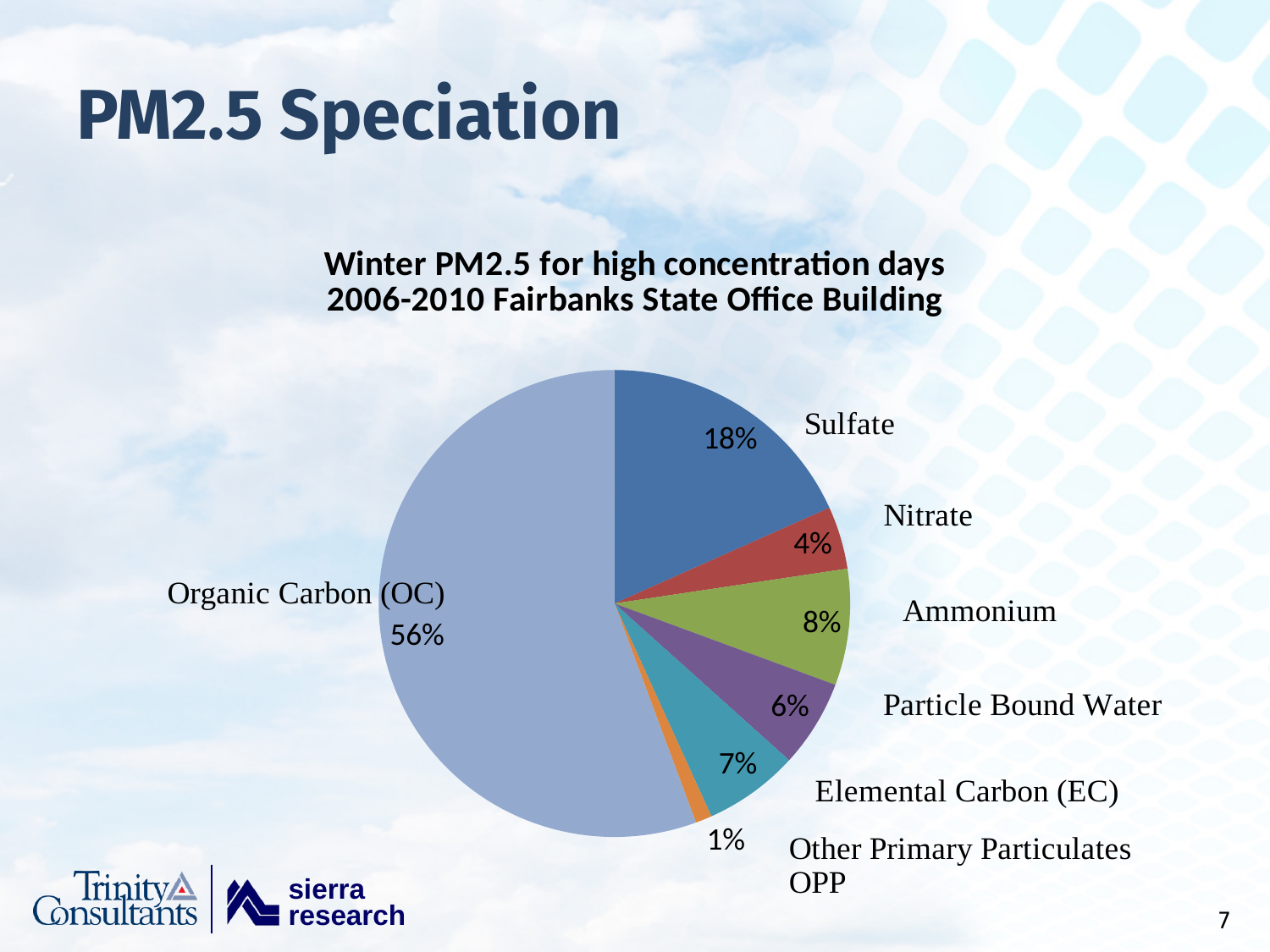

# PM2.5 Speciation

### Chart: Winter PM2.5 for high concentration days
2006-2010 Fairbanks State Office Building

| Category |  |
|---|---|
7